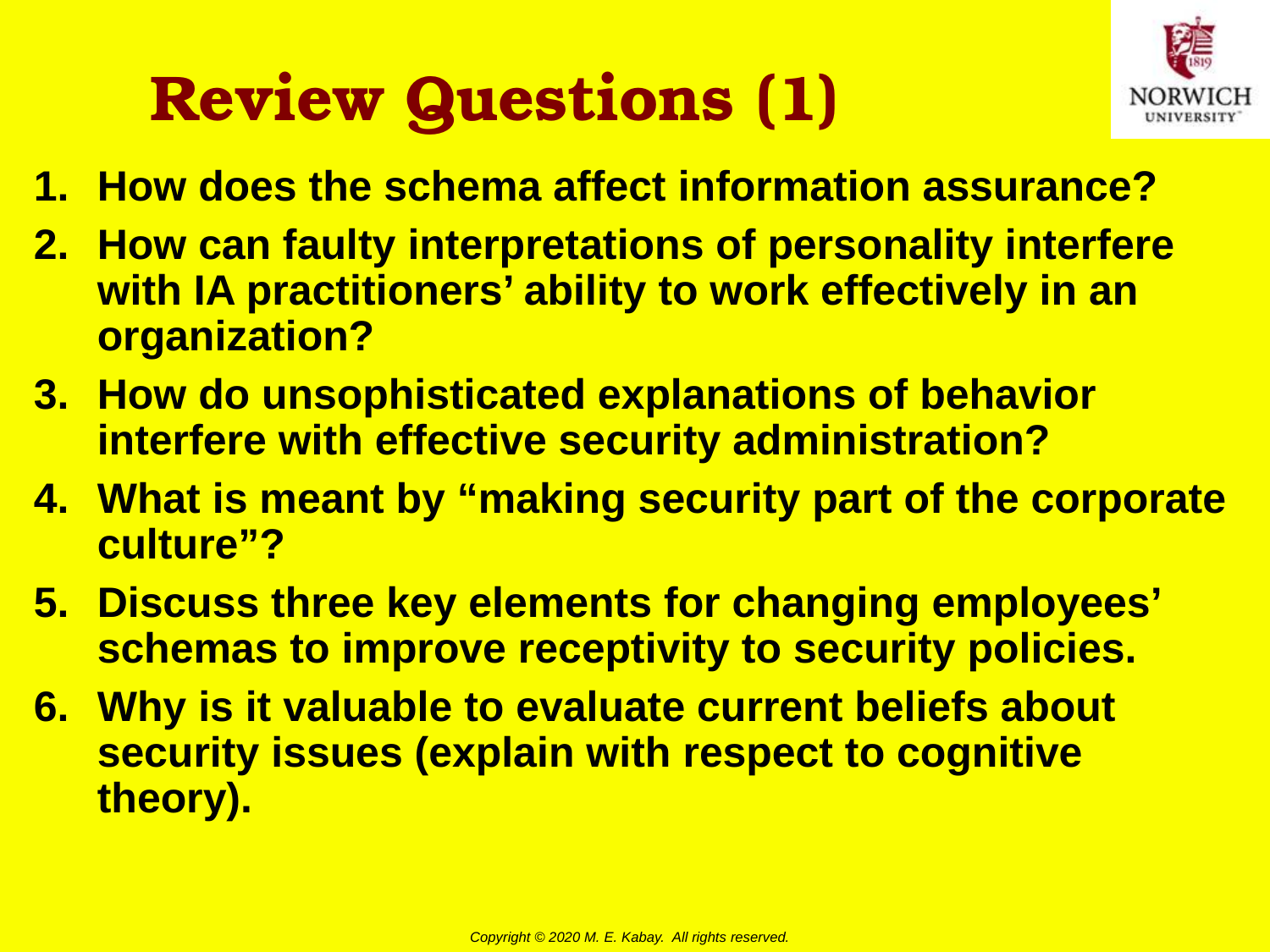

# Review Questions (1)
How does the schema affect information assurance?
How can faulty interpretations of personality interfere with IA practitioners’ ability to work effectively in an organization?
How do unsophisticated explanations of behavior interfere with effective security administration?
What is meant by “making security part of the corporate culture”?
Discuss three key elements for changing employees’ schemas to improve receptivity to security policies.
Why is it valuable to evaluate current beliefs about security issues (explain with respect to cognitive theory).